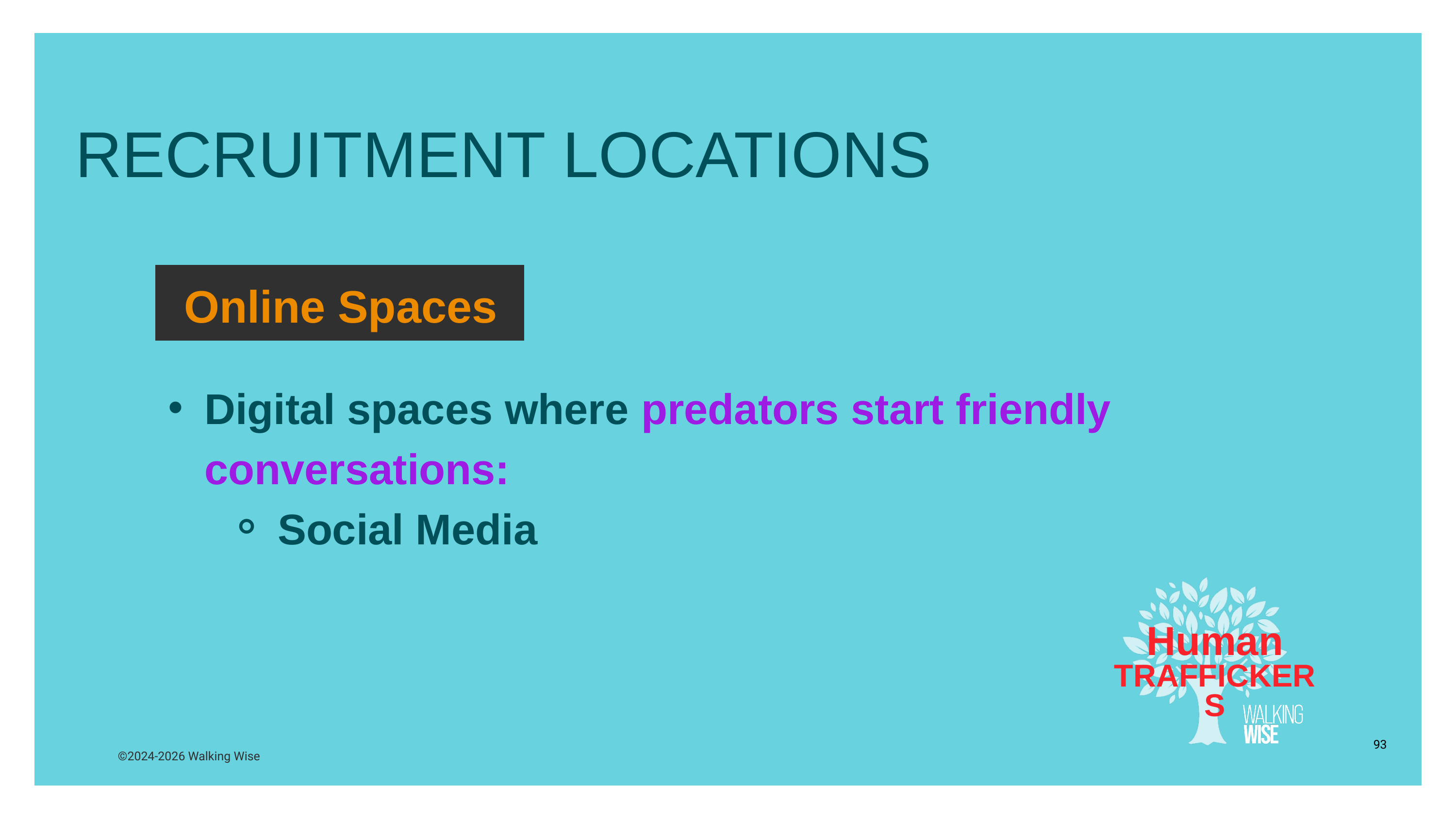

RECRUITMENT LOCATIONS

Online Spaces
Digital spaces where predators start friendly conversations:
Social Media

Human
TRAFFICKERS

93
©2024-2026 Walking Wise